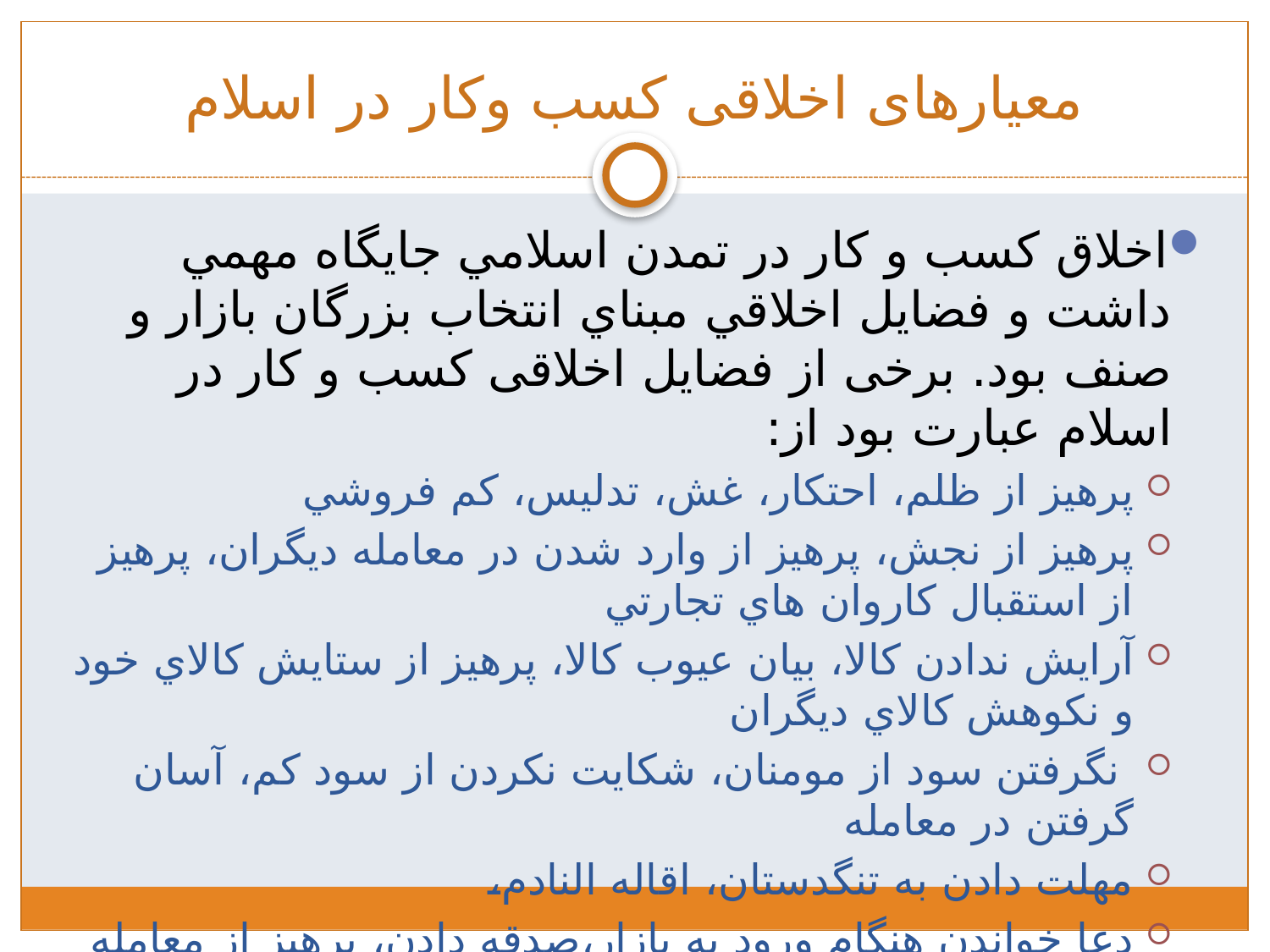

# معیارهای اخلاقی کسب وکار در اسلام
اخلاق کسب و کار در تمدن اسلامي جايگاه مهمي داشت و فضايل اخلاقي مبناي انتخاب بزرگان بازار و صنف بود. برخی از فضایل اخلاقی کسب و کار در اسلام عبارت بود از:
پرهيز از ظلم،‌ احتکار،‌ غش، تدليس، کم فروشي
پرهيز از نجش،‌ پرهيز از وارد شدن در معامله ديگران،‌ پرهيز از استقبال کاروان هاي تجارتي
آرايش ندادن کالا، بيان عيوب کالا،‌ پرهيز از ستايش کالاي خود و نکوهش کالاي ديگران
 نگرفتن سود از مومنان، شکايت نکردن از سود کم، آسان گرفتن در معامله
مهلت دادن به تنگدستان، اقاله النادم،
دعا خواندن هنگام ورود به بازار،‌صدقه دادن،‌ پرهيز از معامله با فساق و ظلمه
اجتناب از مشاغل مکروه